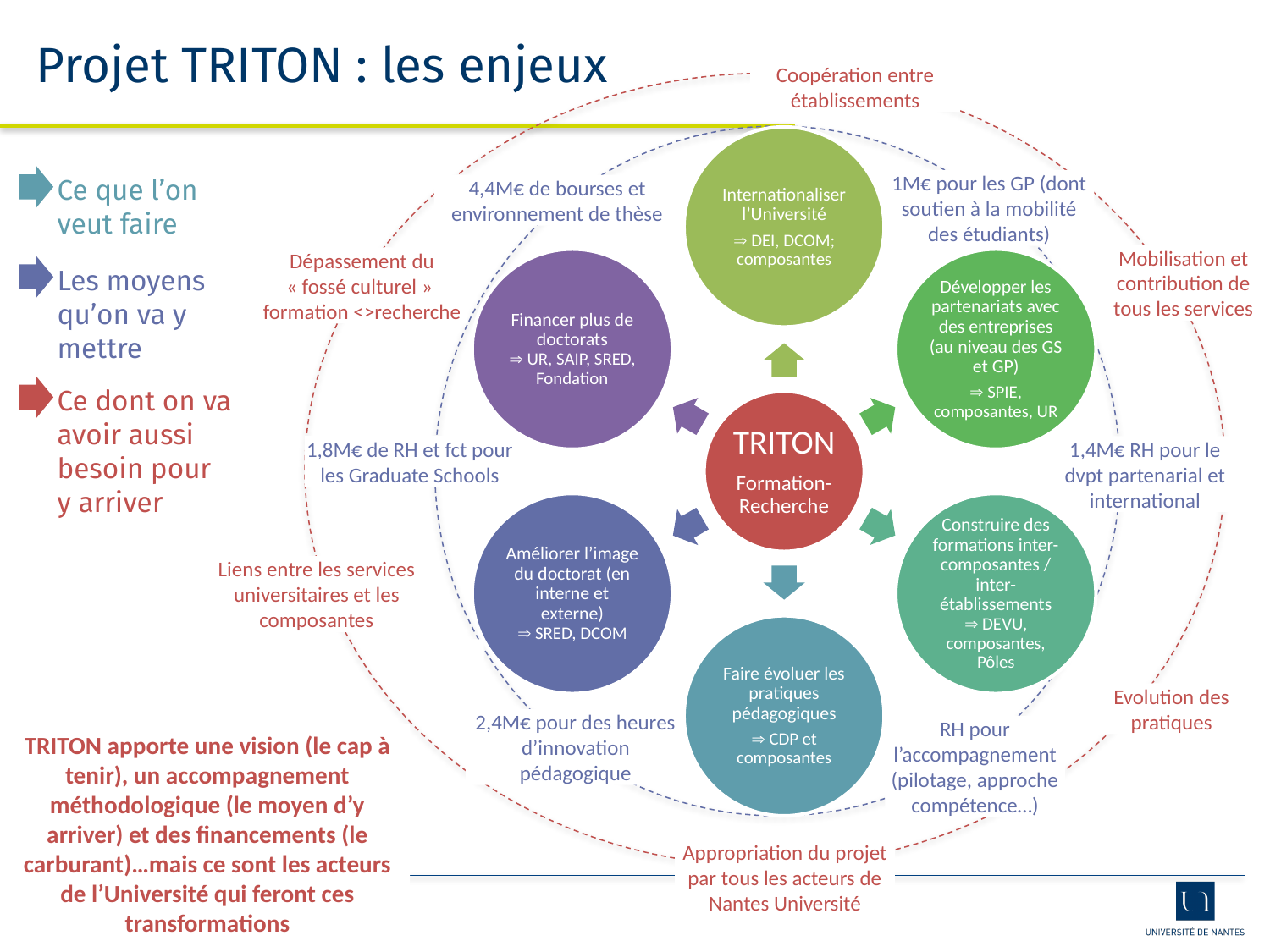

Projet TRITON : les enjeux

Coopération entre établissements

Internationaliser l’Université
⇒ DEI, DCOM; composantes
Financer plus de doctorats
⇒ UR, SAIP, SRED, Fondation
Développer les partenariats avec des entreprises (au niveau des GS et GP)
⇒ SPIE, composantes, UR

TRITON
Formation-Recherche

Améliorer l’image du doctorat (en interne et externe)
⇒ SRED, DCOM
Construire des formations inter-composantes / inter-établissements
⇒ DEVU, composantes, Pôles

Faire évoluer les pratiques pédagogiques
⇒ CDP et composantes

Ce que l’on veut faire
1M€ pour les GP (dont soutien à la mobilité des étudiants)
4,4M€ de bourses et environnement de thèse

Mobilisation et contribution de tous les services
Dépassement du « fossé culturel »  formation <>recherche

Les moyens qu’on va y mettre

Ce dont on va avoir aussi besoin pour y arriver
1,8M€ de RH et fct pour les Graduate Schools
1,4M€ RH pour le dvpt partenarial et international
Liens entre les services universitaires et les composantes

Evolution des pratiques
2,4M€ pour des heures d’innovation pédagogique
RH pour l’accompagnement (pilotage, approche compétence…)
TRITON apporte une vision (le cap à tenir), un accompagnement méthodologique (le moyen d’y arriver) et des financements (le carburant)…mais ce sont les acteurs de l’Université qui feront ces transformations
Appropriation du projet par tous les acteurs de Nantes Université